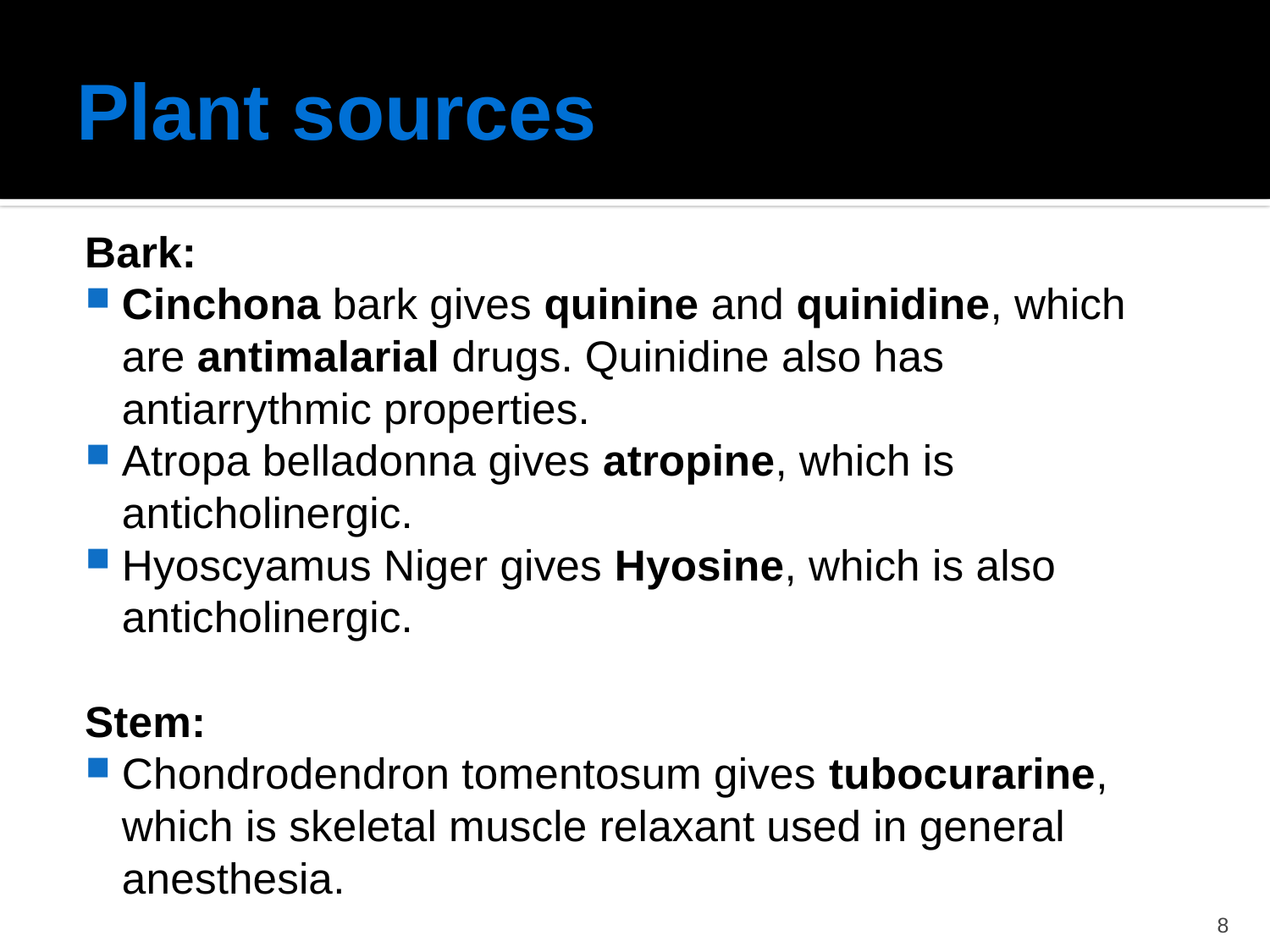

# Plant sources
Bark:
Cinchona bark gives quinine and quinidine, which are antimalarial drugs. Quinidine also has antiarrythmic properties.
Atropa belladonna gives atropine, which is anticholinergic.
Hyoscyamus Niger gives Hyosine, which is also anticholinergic.

Stem:
Chondrodendron tomentosum gives tubocurarine, which is skeletal muscle relaxant used in general anesthesia.

8